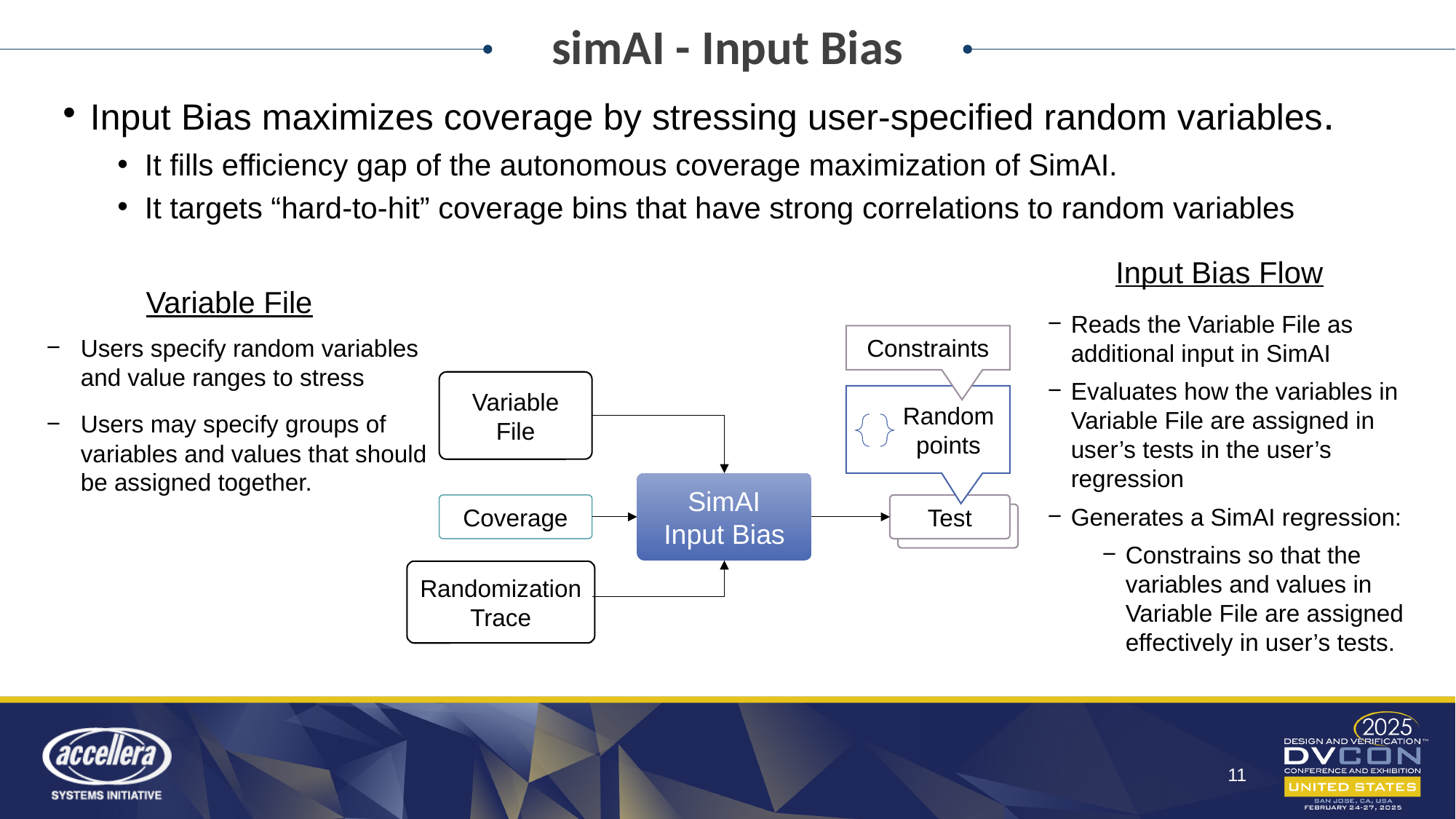

simAI - Input Bias
Input Bias maximizes coverage by stressing user-specified random variables.
It fills efficiency gap of the autonomous coverage maximization of SimAI.
It targets “hard-to-hit” coverage bins that have strong correlations to random variables

Input Bias Flow
Reads the Variable File as additional input in SimAI
Evaluates how the variables in Variable File are assigned in user’s tests in the user’s regression
Generates a SimAI regression:
Constrains so that the variables and values in Variable File are assigned effectively in user’s tests.

Variable File
Users specify random variables and value ranges to stress
Users may specify groups of variables and values that should be assigned together.

Constraints
Variable File

Random
points

SimAI
Input Bias
Coverage
Test

Randomization
Trace
11